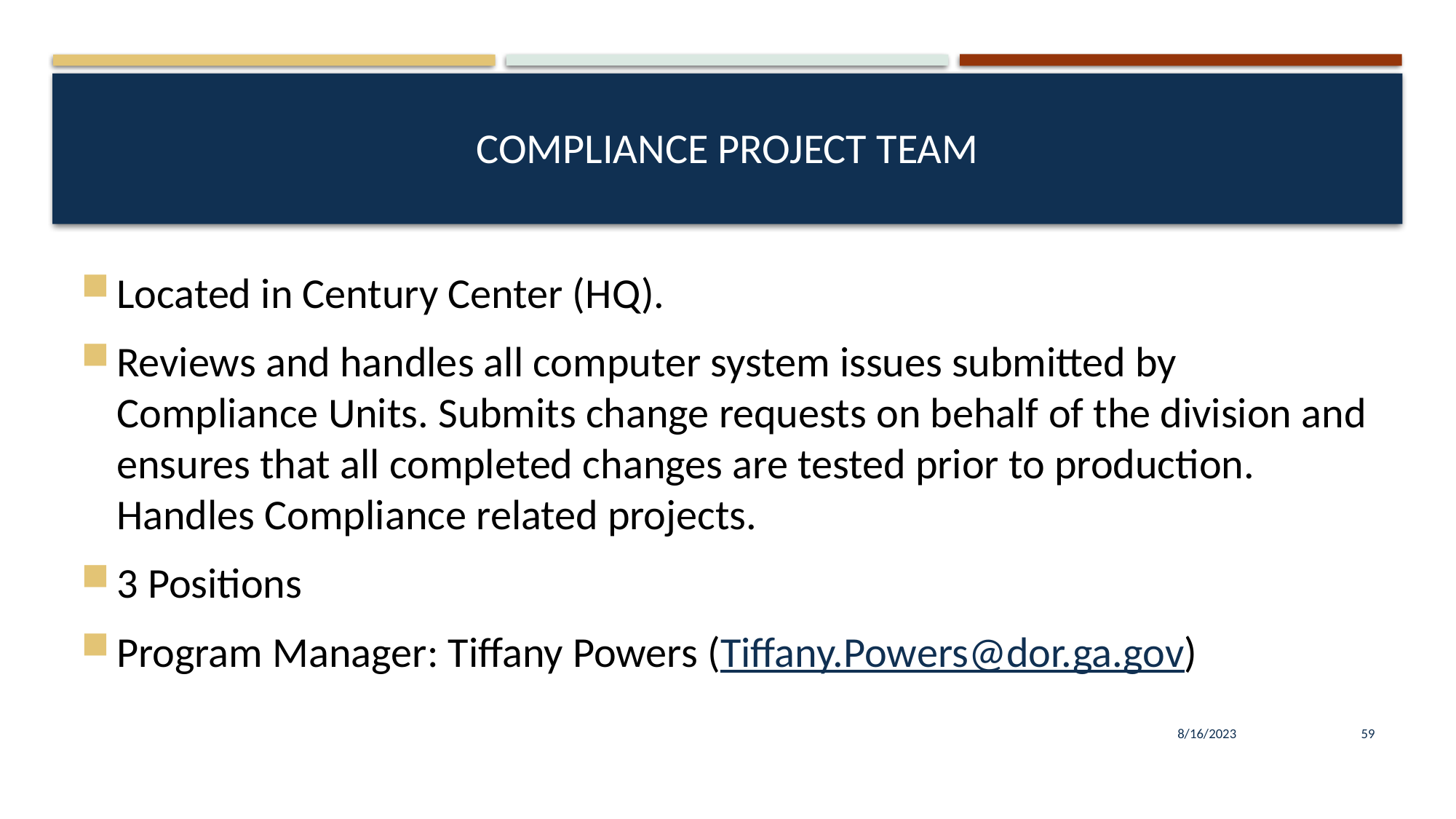

# Compliance project team
Located in Century Center (HQ).
Reviews and handles all computer system issues submitted by Compliance Units. Submits change requests on behalf of the division and ensures that all completed changes are tested prior to production. Handles Compliance related projects.
3 Positions
Program Manager: Tiffany Powers (Tiffany.Powers@dor.ga.gov)

8/16/2023
59